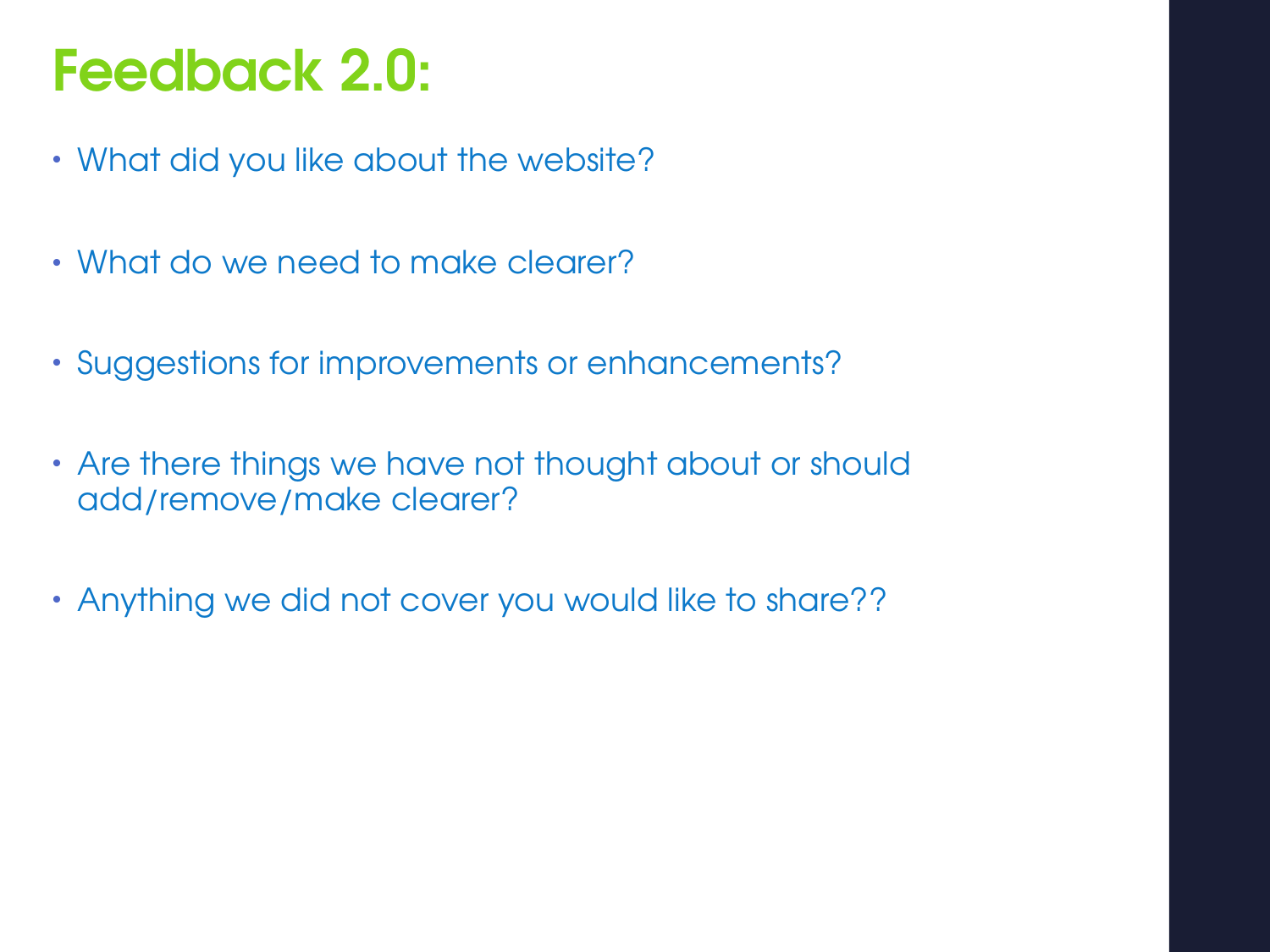

# Feedback 2.0:
What did you like about the website?
What do we need to make clearer?
Suggestions for improvements or enhancements?
Are there things we have not thought about or should add/remove/make clearer?
Anything we did not cover you would like to share??